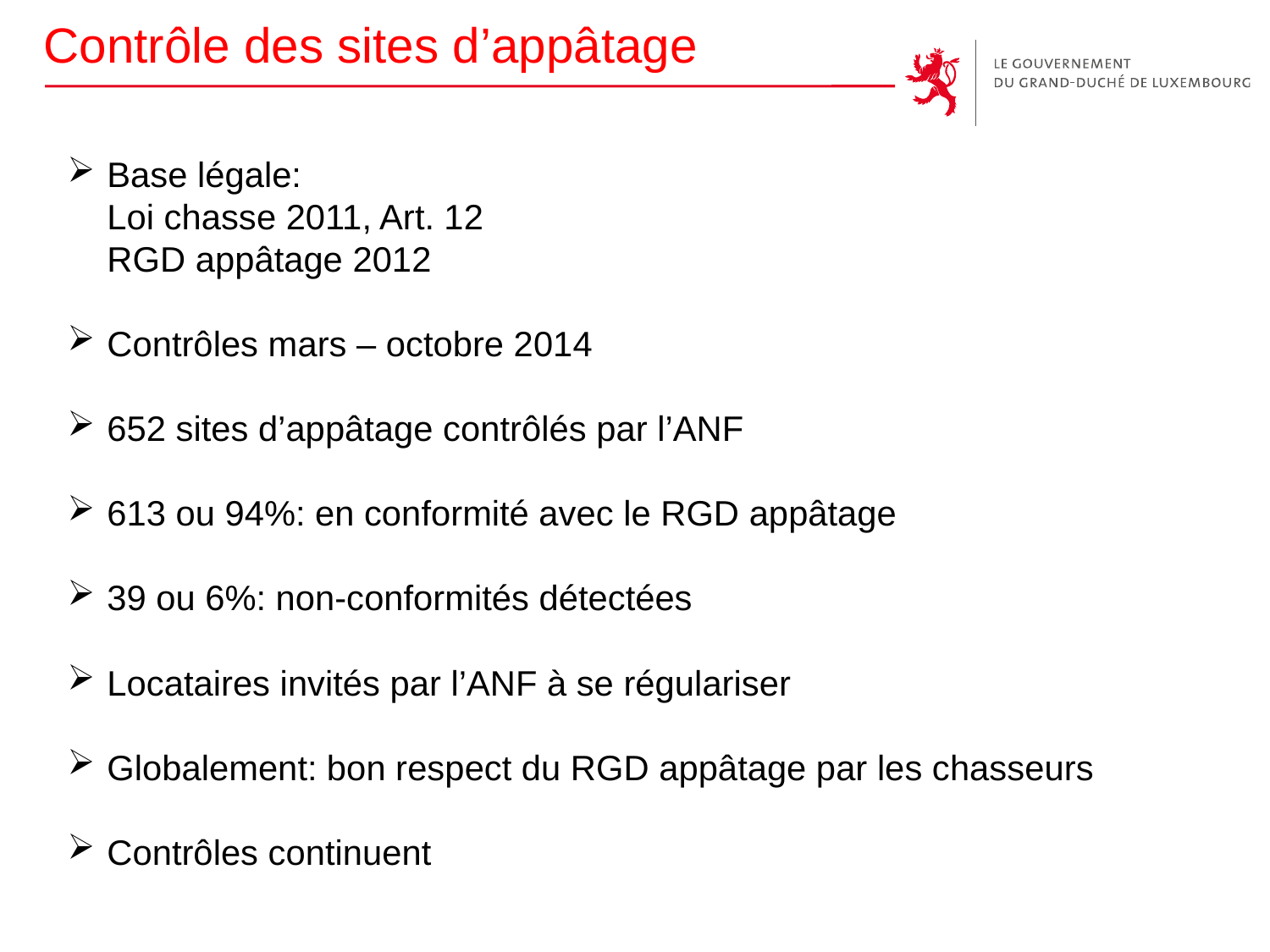

Contrôle des sites d’appâtage
Base légale:
Loi chasse 2011, Art. 12
RGD appâtage 2012

Contrôles mars – octobre 2014

652 sites d’appâtage contrôlés par l’ANF

613 ou 94%: en conformité avec le RGD appâtage

39 ou 6%: non-conformités détectées

Locataires invités par l’ANF à se régulariser

Globalement: bon respect du RGD appâtage par les chasseurs

Contrôles continuent